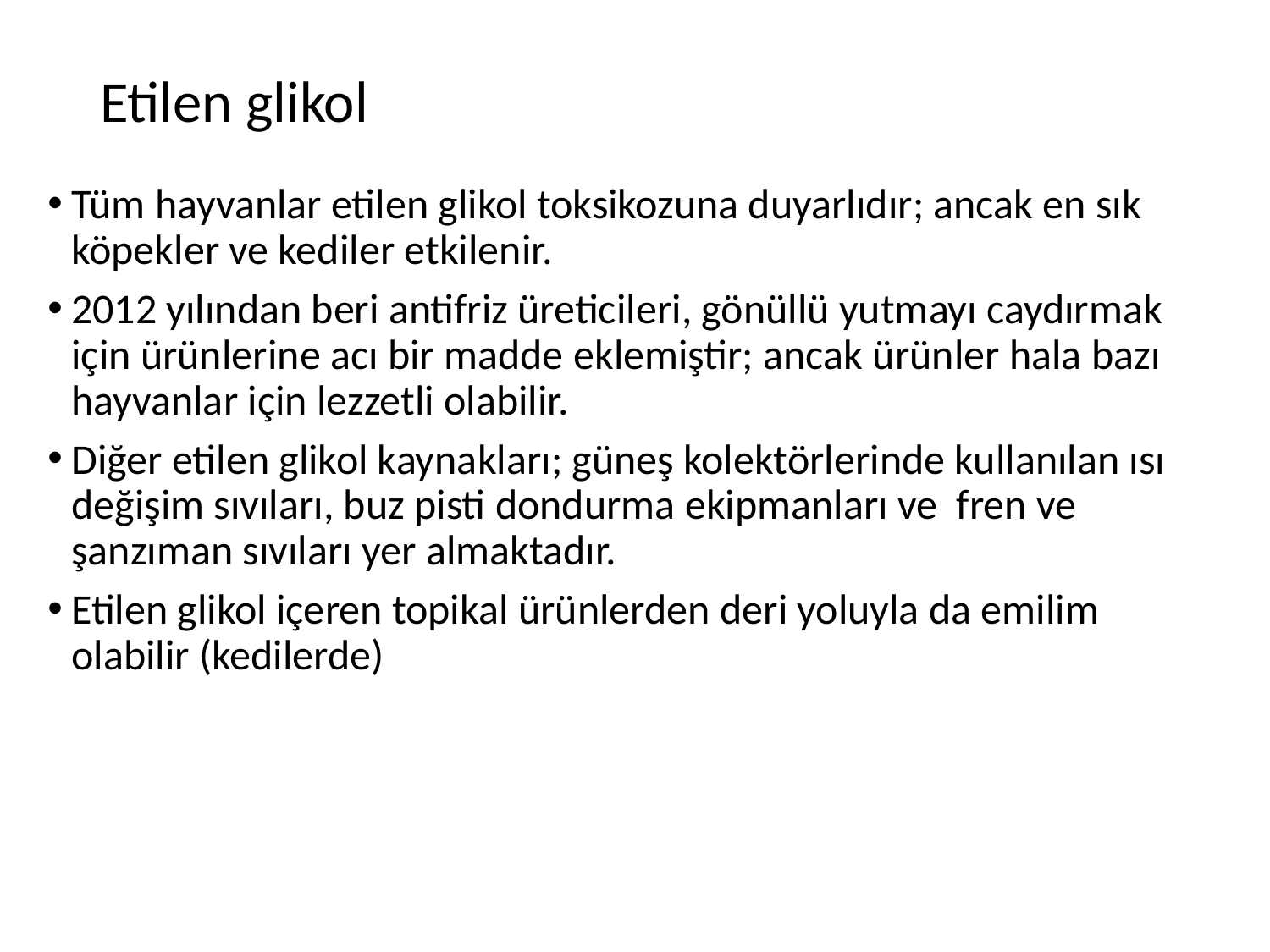

# Etilen glikol
Tüm hayvanlar etilen glikol toksikozuna duyarlıdır; ancak en sık köpekler ve kediler etkilenir.
2012 yılından beri antifriz üreticileri, gönüllü yutmayı caydırmak için ürünlerine acı bir madde eklemiştir; ancak ürünler hala bazı hayvanlar için lezzetli olabilir.
Diğer etilen glikol kaynakları; güneş kolektörlerinde kullanılan ısı değişim sıvıları, buz pisti dondurma ekipmanları ve  fren ve şanzıman sıvıları yer almaktadır.
Etilen glikol içeren topikal ürünlerden deri yoluyla da emilim olabilir (kedilerde)